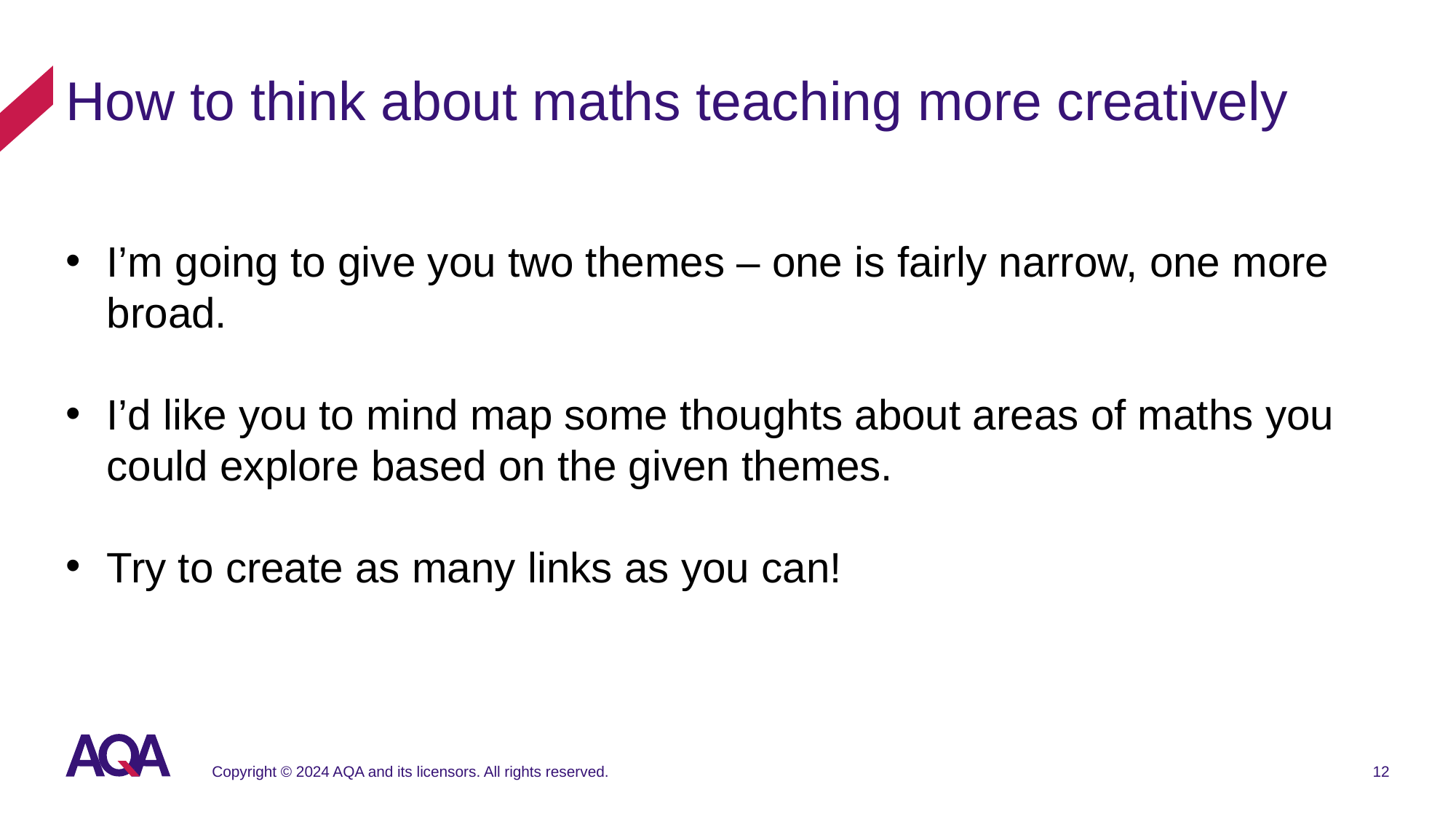

# How to think about maths teaching more creatively
I’m going to give you two themes – one is fairly narrow, one more broad.

I’d like you to mind map some thoughts about areas of maths you could explore based on the given themes.

Try to create as many links as you can!
Copyright © 2024 AQA and its licensors. All rights reserved.
12